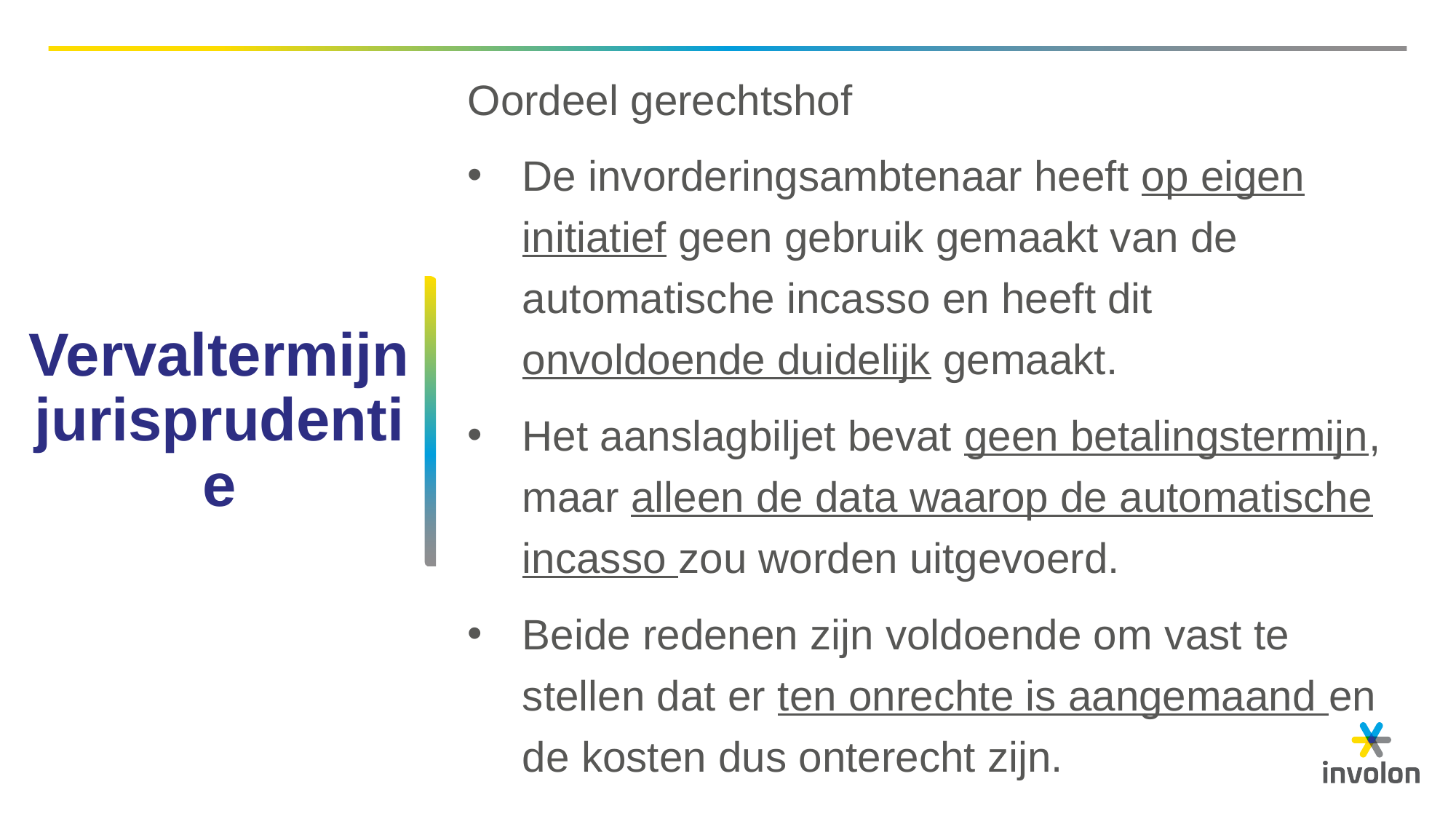

Oordeel gerechtshof
De invorderingsambtenaar heeft op eigen initiatief geen gebruik gemaakt van de automatische incasso en heeft dit onvoldoende duidelijk gemaakt.
Het aanslagbiljet bevat geen betalingstermijn, maar alleen de data waarop de automatische incasso zou worden uitgevoerd.
Beide redenen zijn voldoende om vast te stellen dat er ten onrechte is aangemaand en de kosten dus onterecht zijn.
# Vervaltermijn jurisprudentie